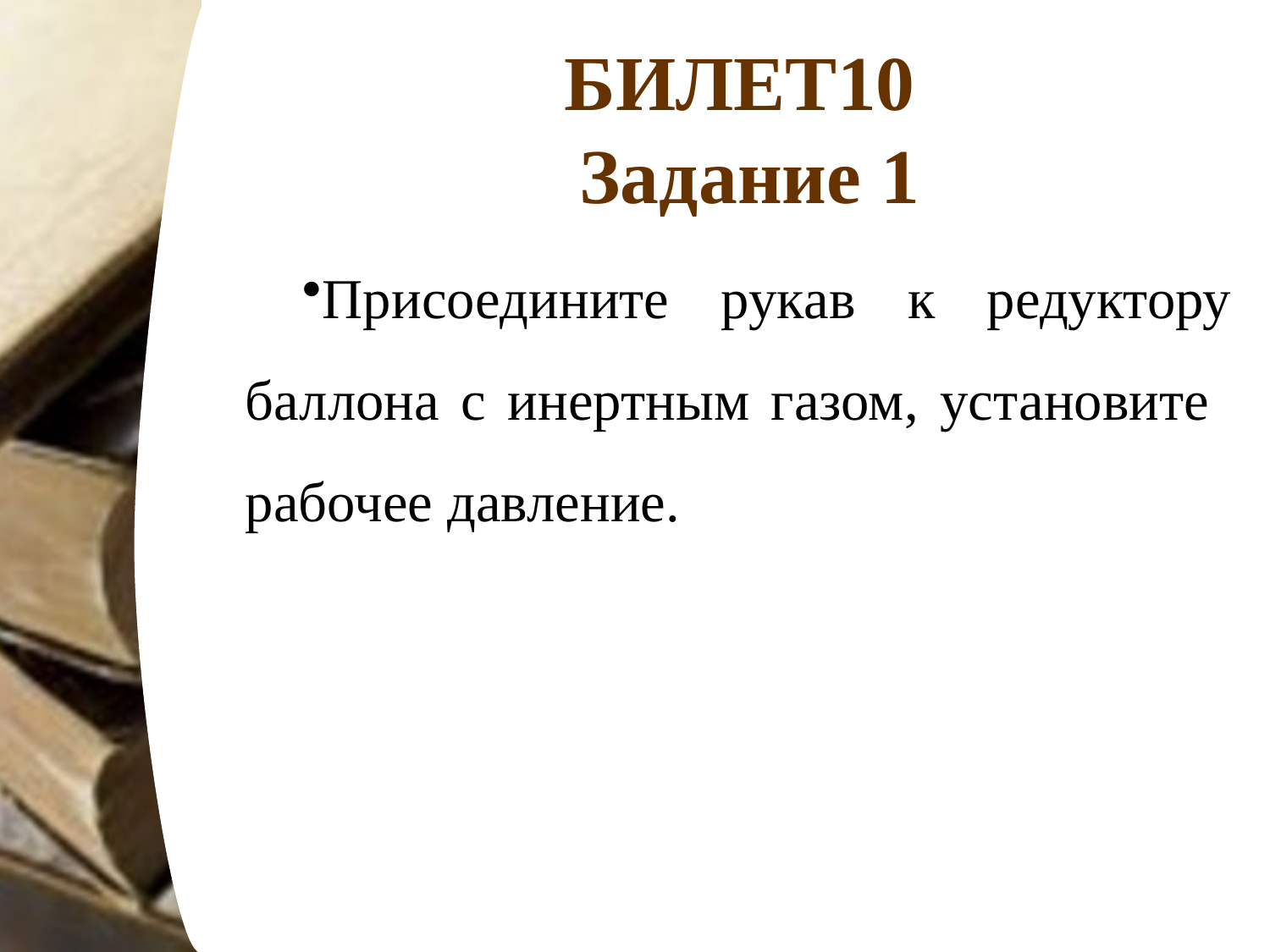

# БИЛЕТ10 Задание 1
Присоедините рукав к редуктору баллона с инертным газом, установите  рабочее давление.